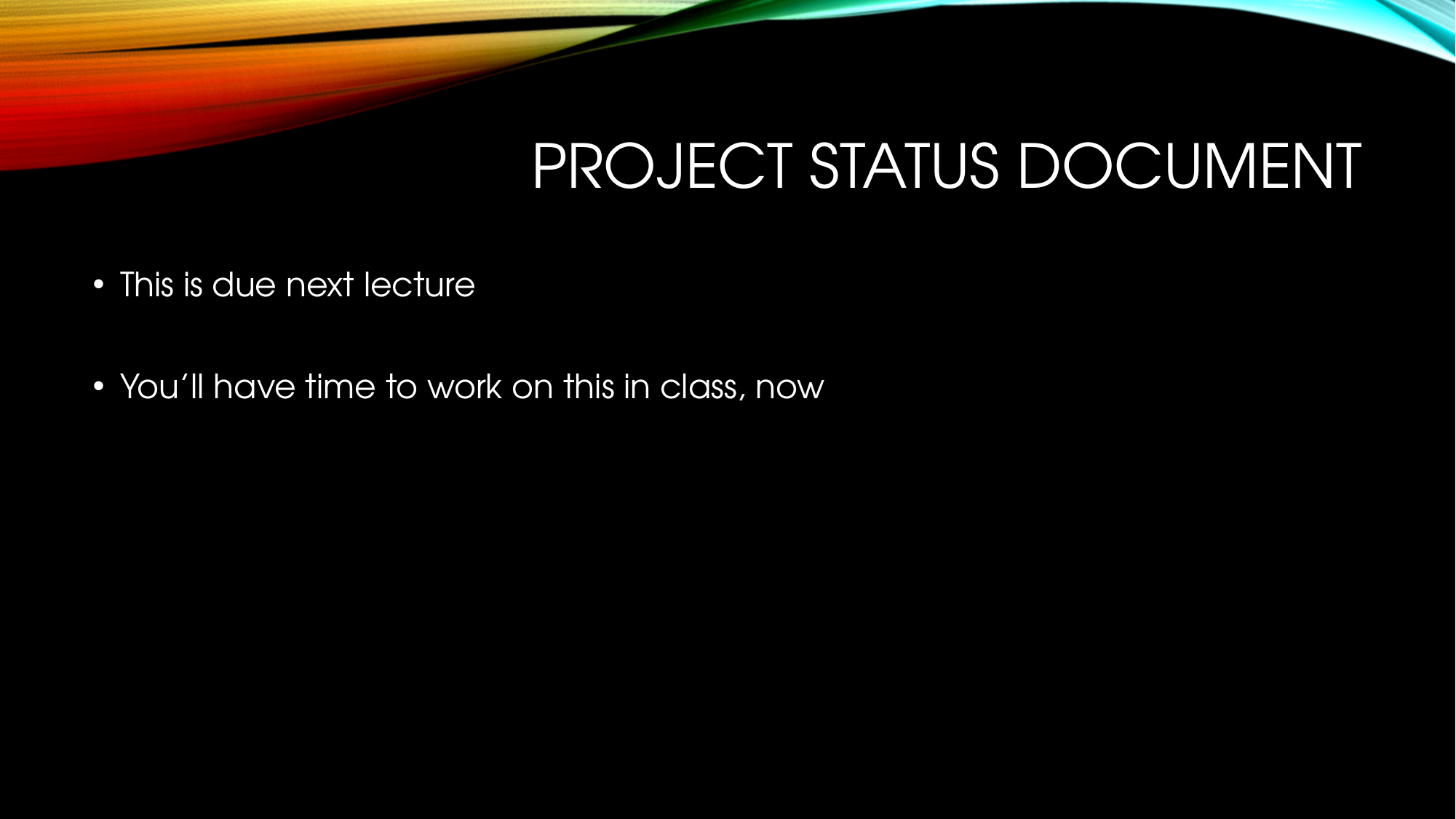

# Project Status Document
This is due next lecture

You’ll have time to work on this in class, now